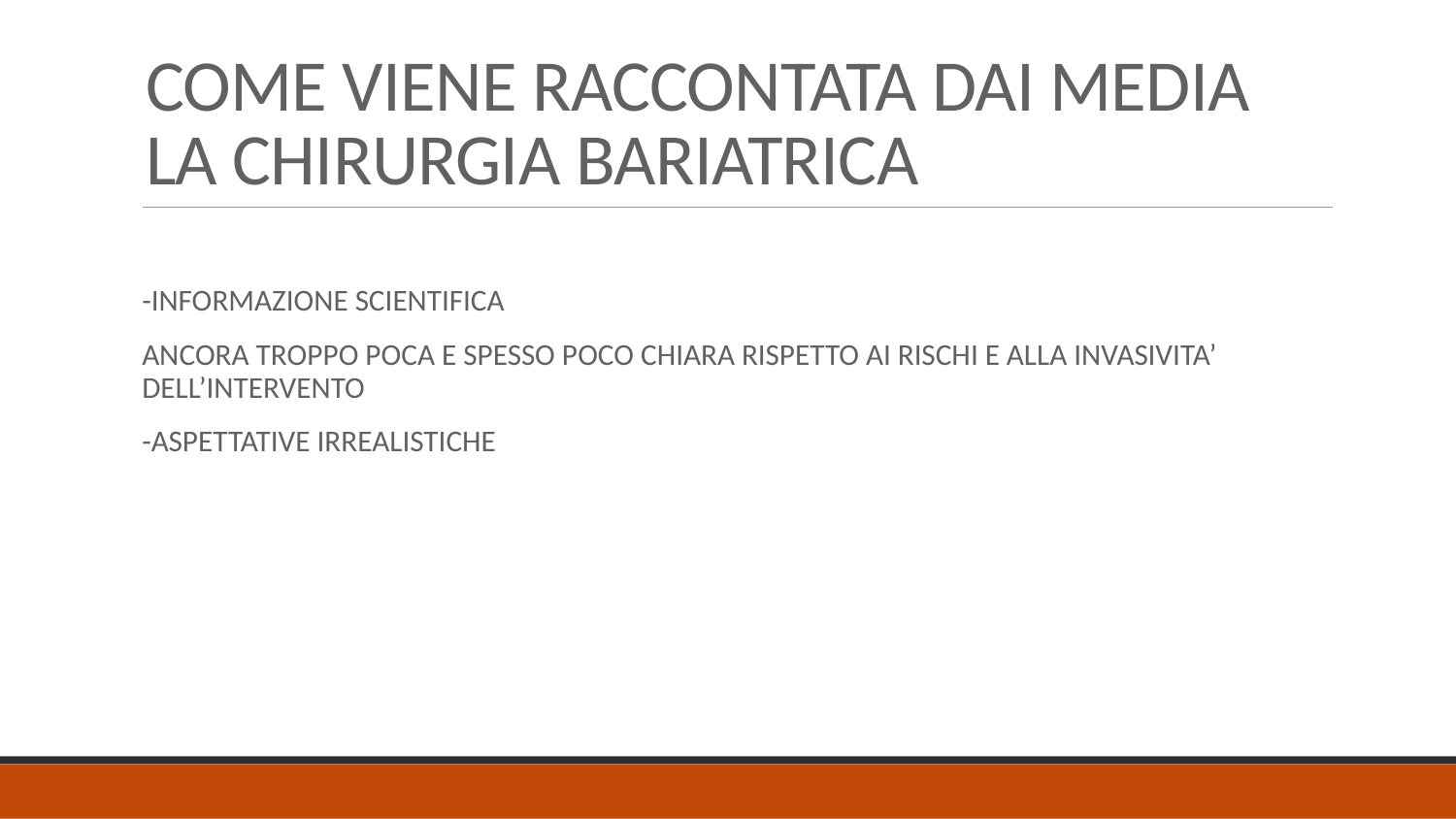

# COME VIENE RACCONTATA DAI MEDIA LA CHIRURGIA BARIATRICA

-INFORMAZIONE SCIENTIFICA
ANCORA TROPPO POCA E SPESSO POCO CHIARA RISPETTO AI RISCHI E ALLA INVASIVITA’ DELL’INTERVENTO
-ASPETTATIVE IRREALISTICHE